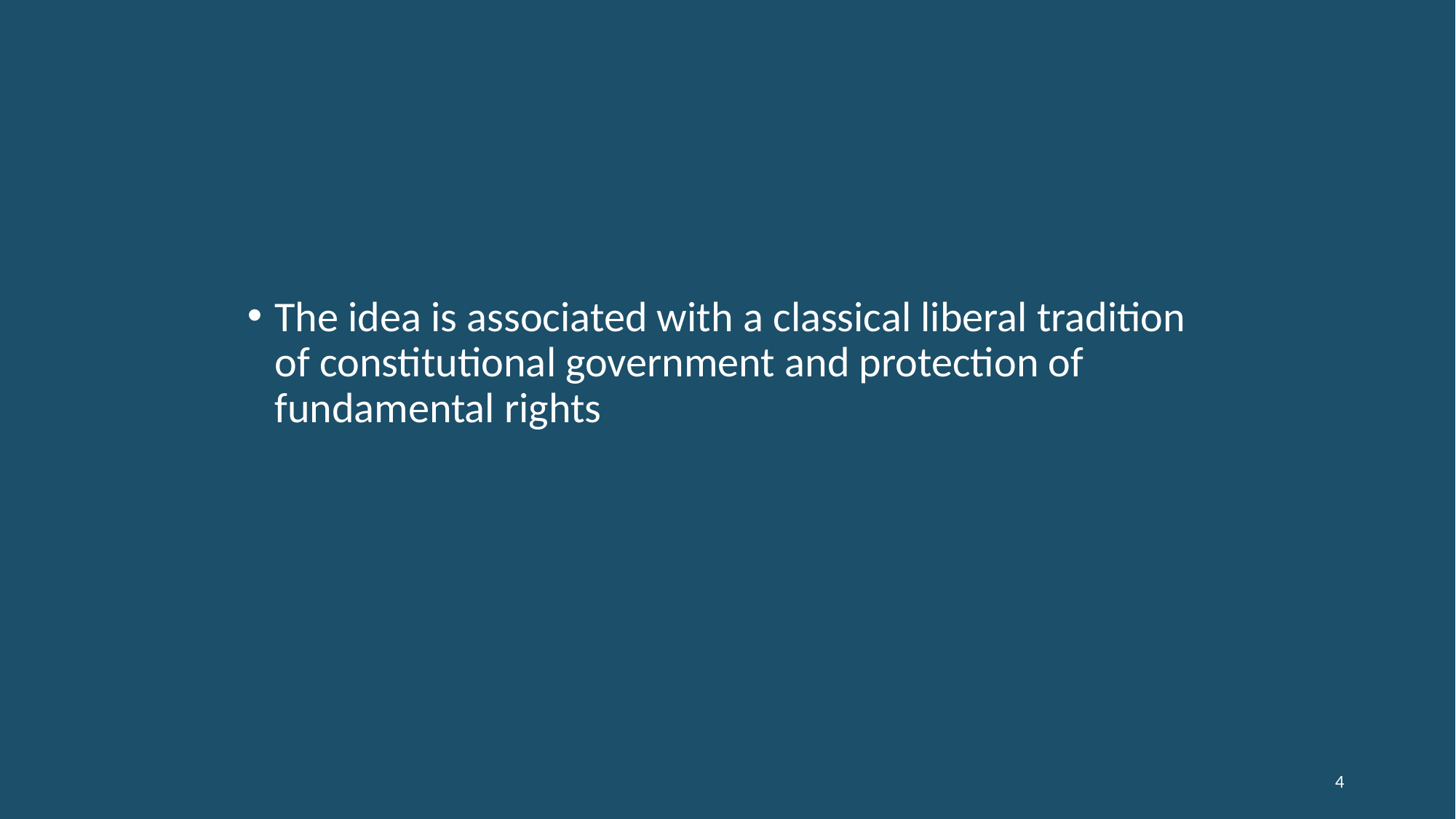

The idea is associated with a classical liberal tradition of constitutional government and protection of fundamental rights
4